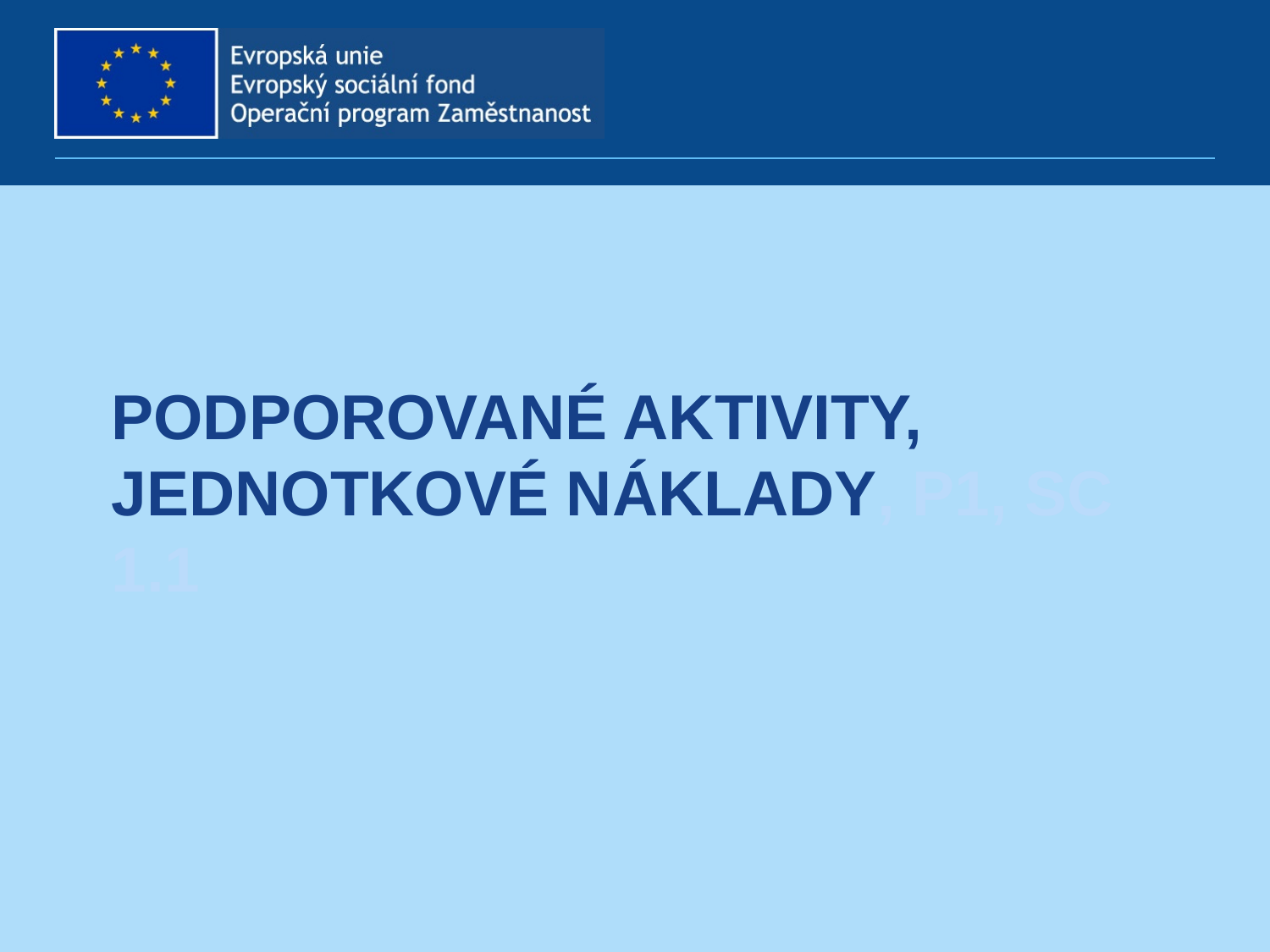

# Podporované aktivity, jednotkové náklady, P1, SC 1.1